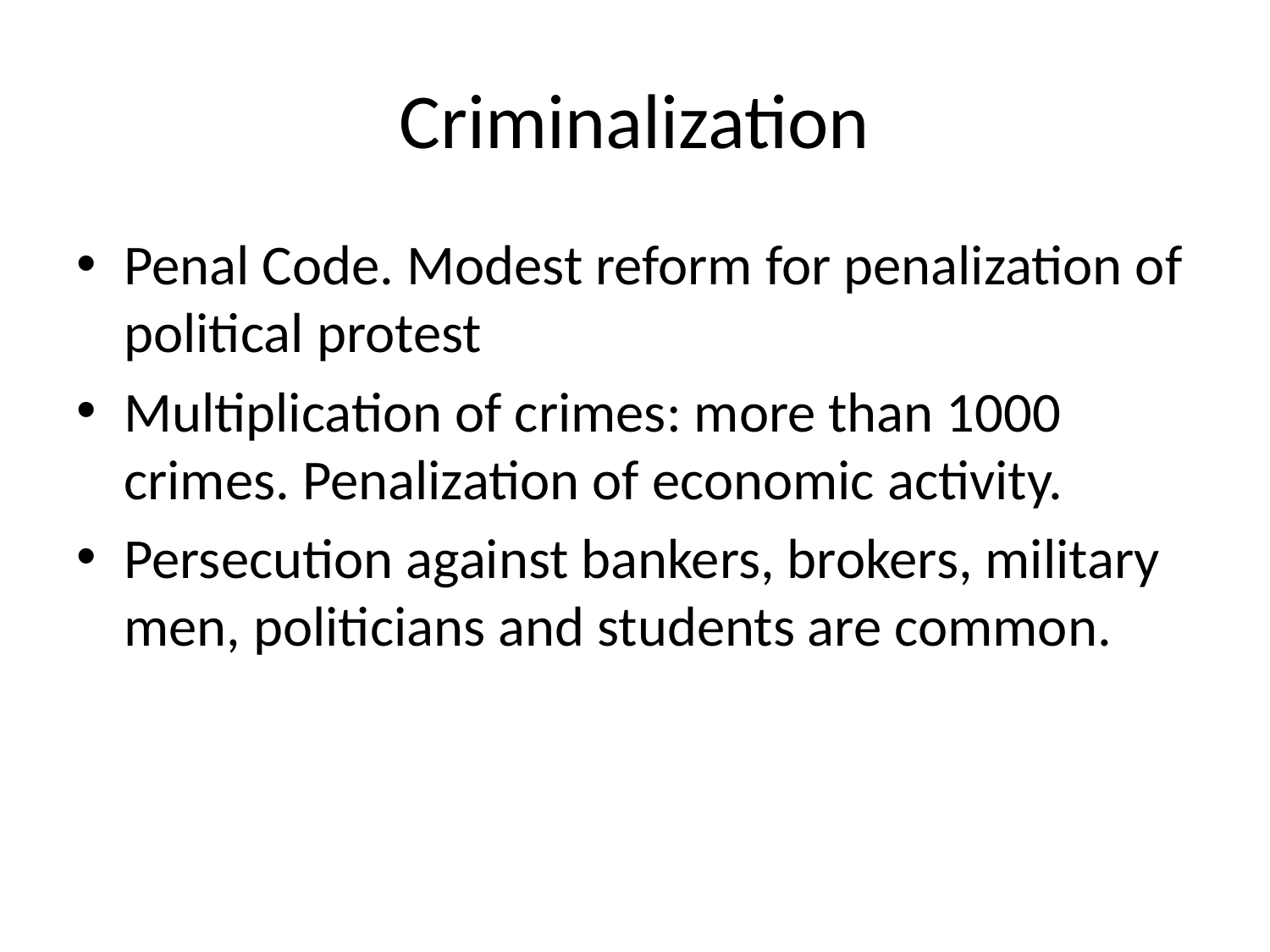

# Criminalization
Penal Code. Modest reform for penalization of political protest
Multiplication of crimes: more than 1000 crimes. Penalization of economic activity.
Persecution against bankers, brokers, military men, politicians and students are common.